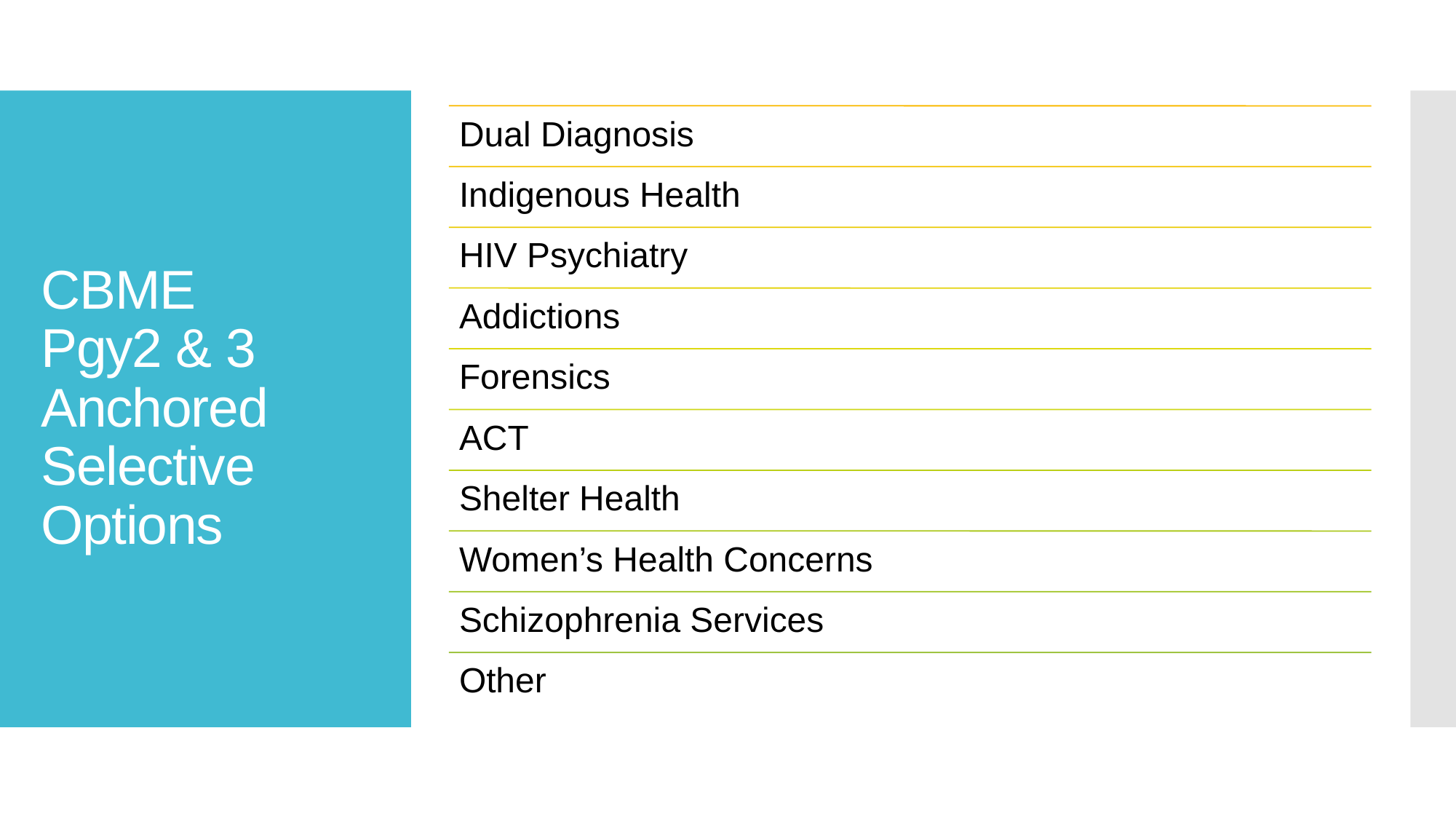

Dual Diagnosis
Indigenous Health
HIV Psychiatry
Addictions
Forensics
ACT
Shelter Health
Women’s Health Concerns
Schizophrenia Services
Other
# CBME Pgy2 & 3 Anchored Selective Options